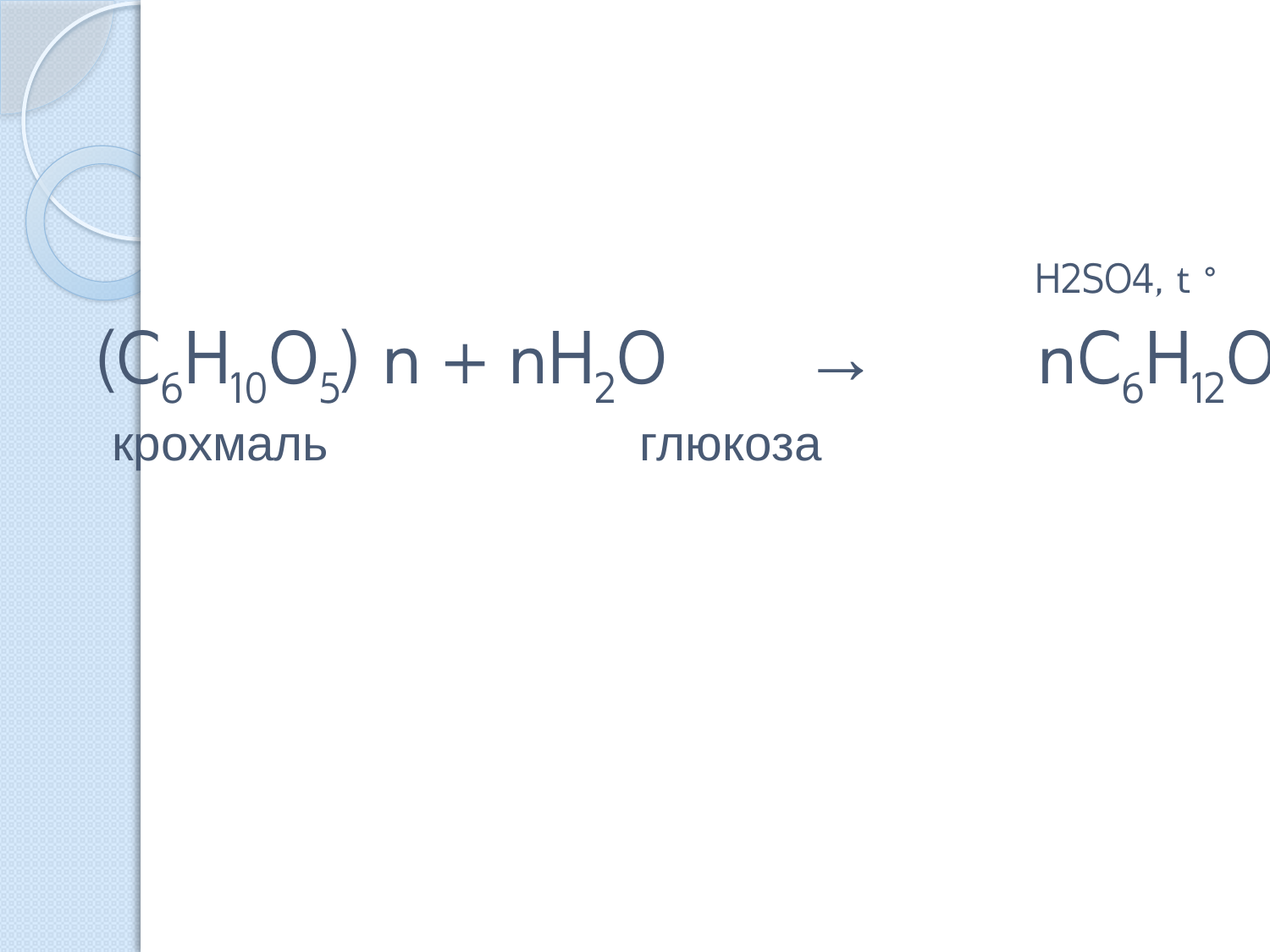

# H2SO4, t ° (C6H10O5) n + nH2O      →       nC6H12O6  крохмаль                     глюкоза